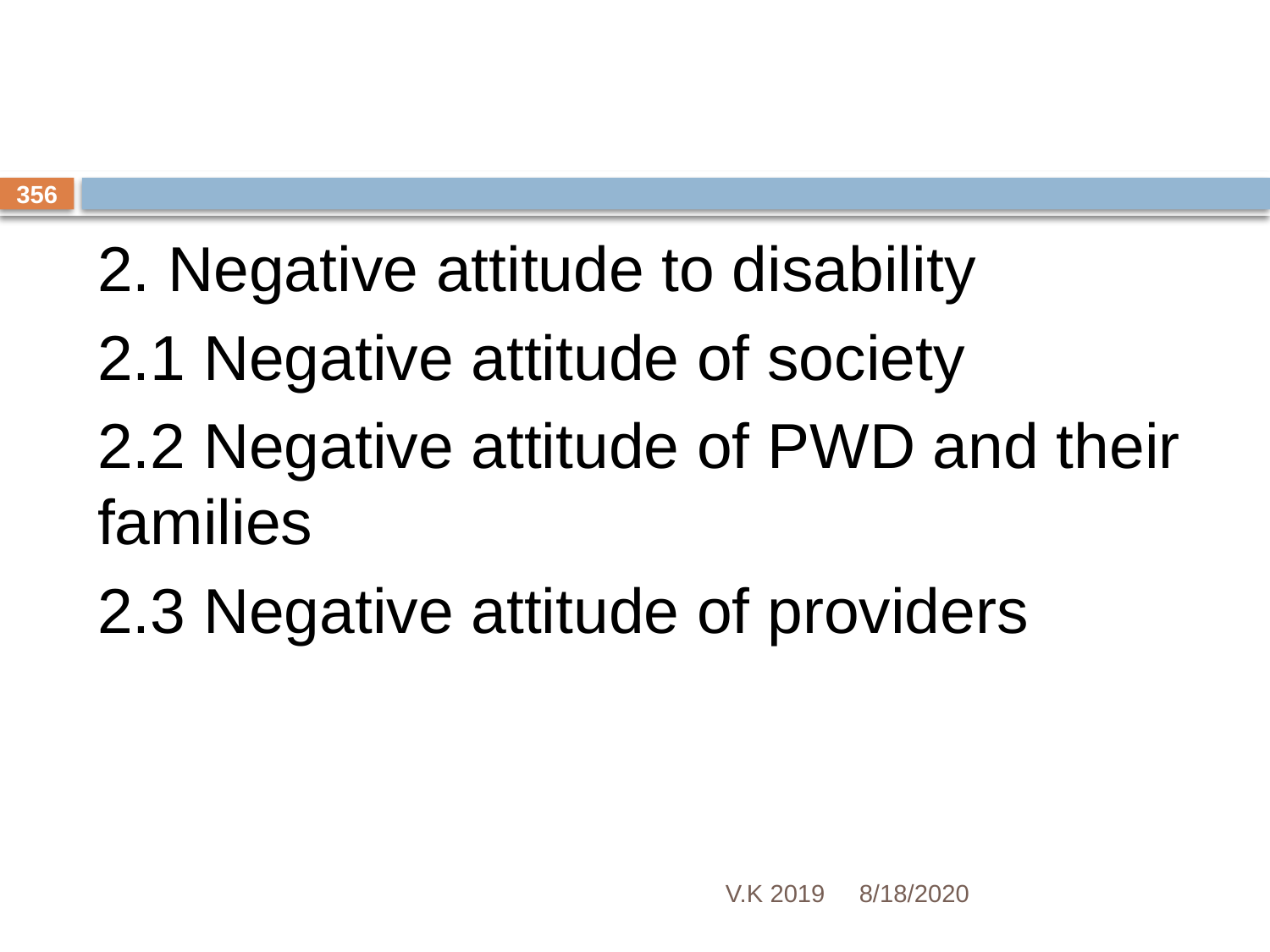

#
356
2. Negative attitude to disability
2.1 Negative attitude of society
2.2 Negative attitude of PWD and their families
2.3 Negative attitude of providers
V.K 2019
8/18/2020